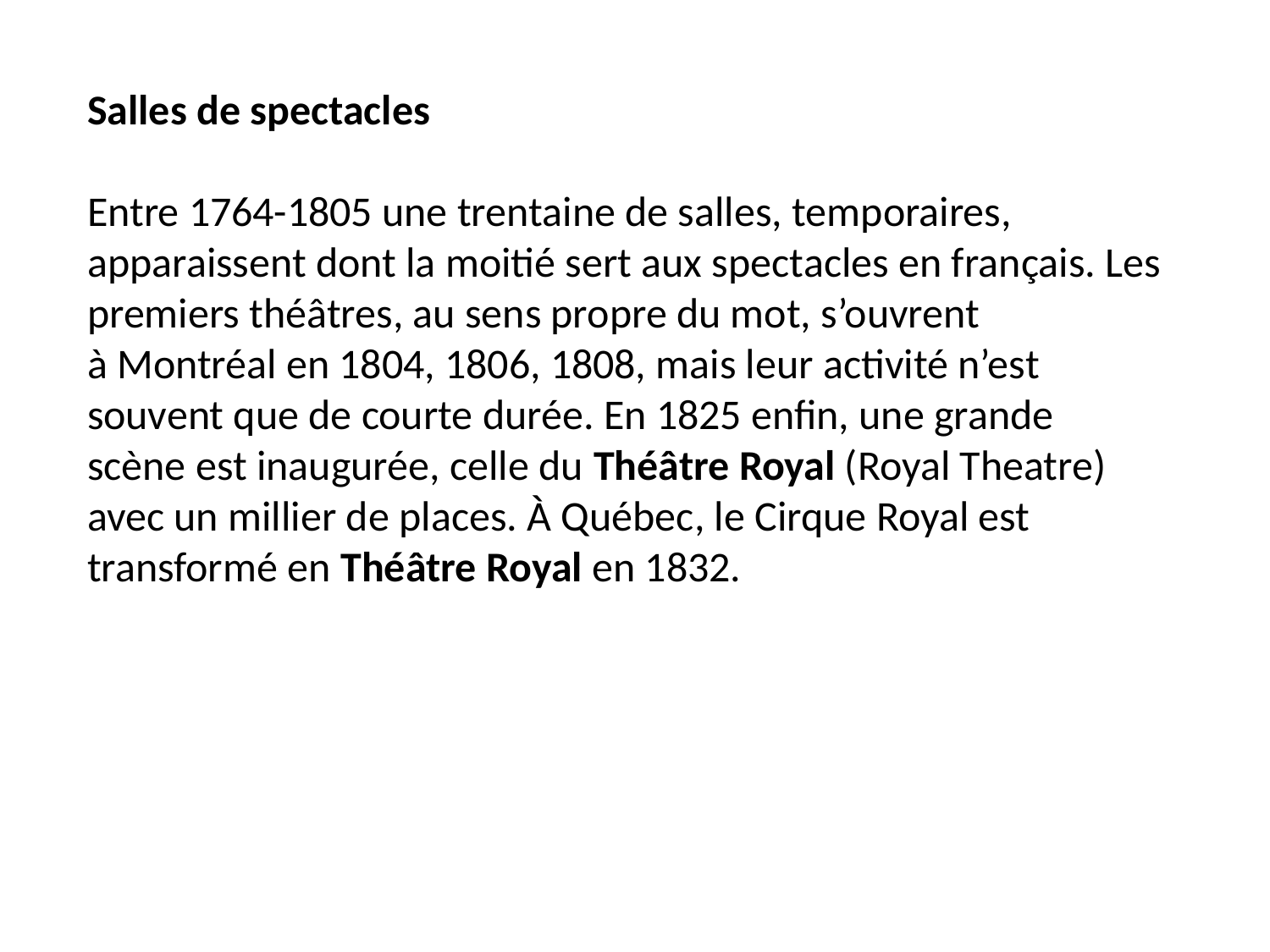

Salles de spectacles

Entre 1764-1805 une trentaine de salles, temporaires, apparaissent dont la moitié sert aux spectacles en français. Les premiers théâtres, au sens propre du mot, s’ouvrent à Montréal en 1804, 1806, 1808, mais leur activité n’est souvent que de courte durée. En 1825 enfin, une grande scène est inaugurée, celle du Théâtre Royal (Royal Theatre) avec un millier de places. À Québec, le Cirque Royal est transformé en Théâtre Royal en 1832.